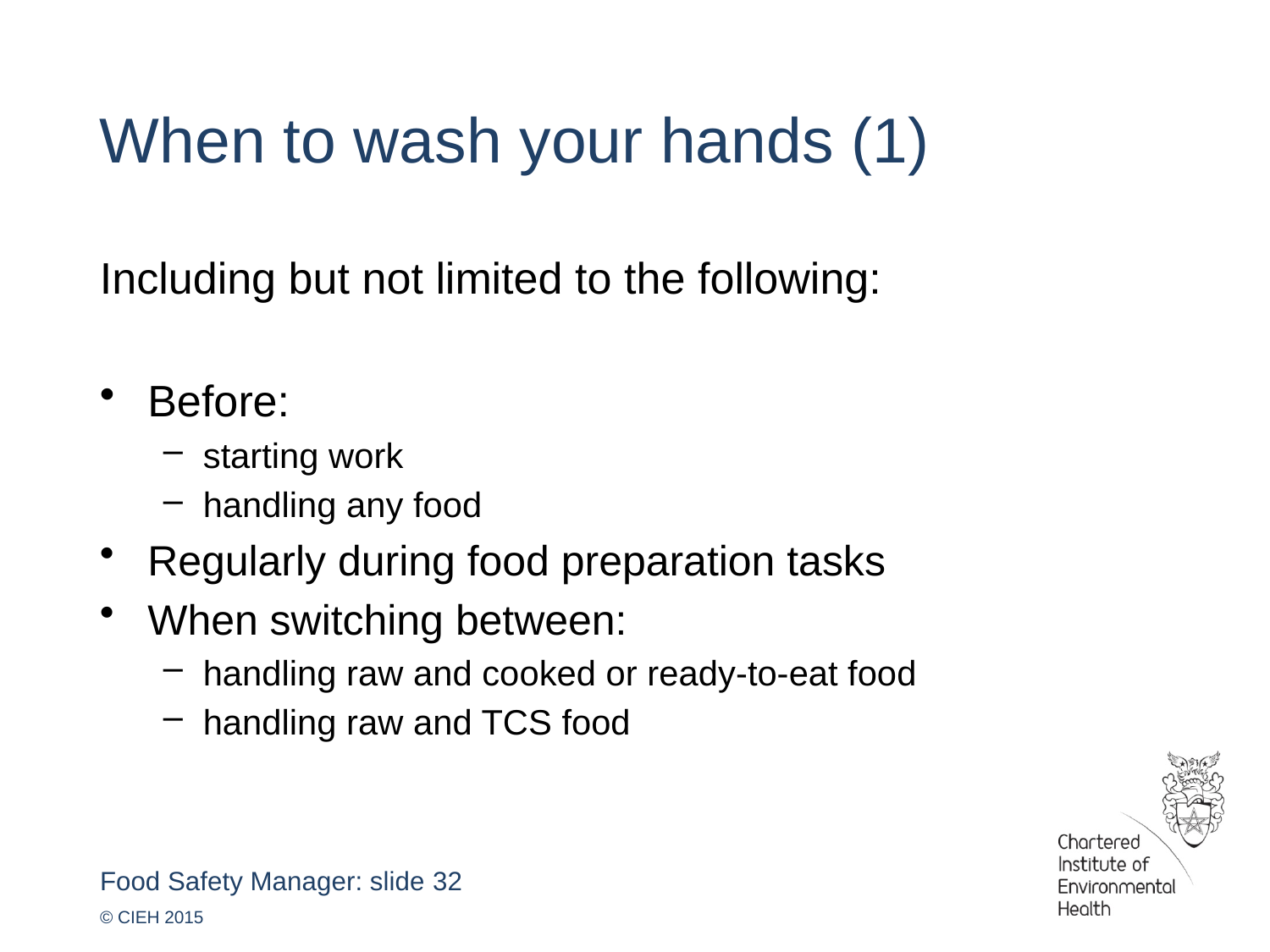

When to wash your hands (1)
Including but not limited to the following:

Before:
starting work
handling any food
Regularly during food preparation tasks
When switching between:
handling raw and cooked or ready-to-eat food
handling raw and TCS food